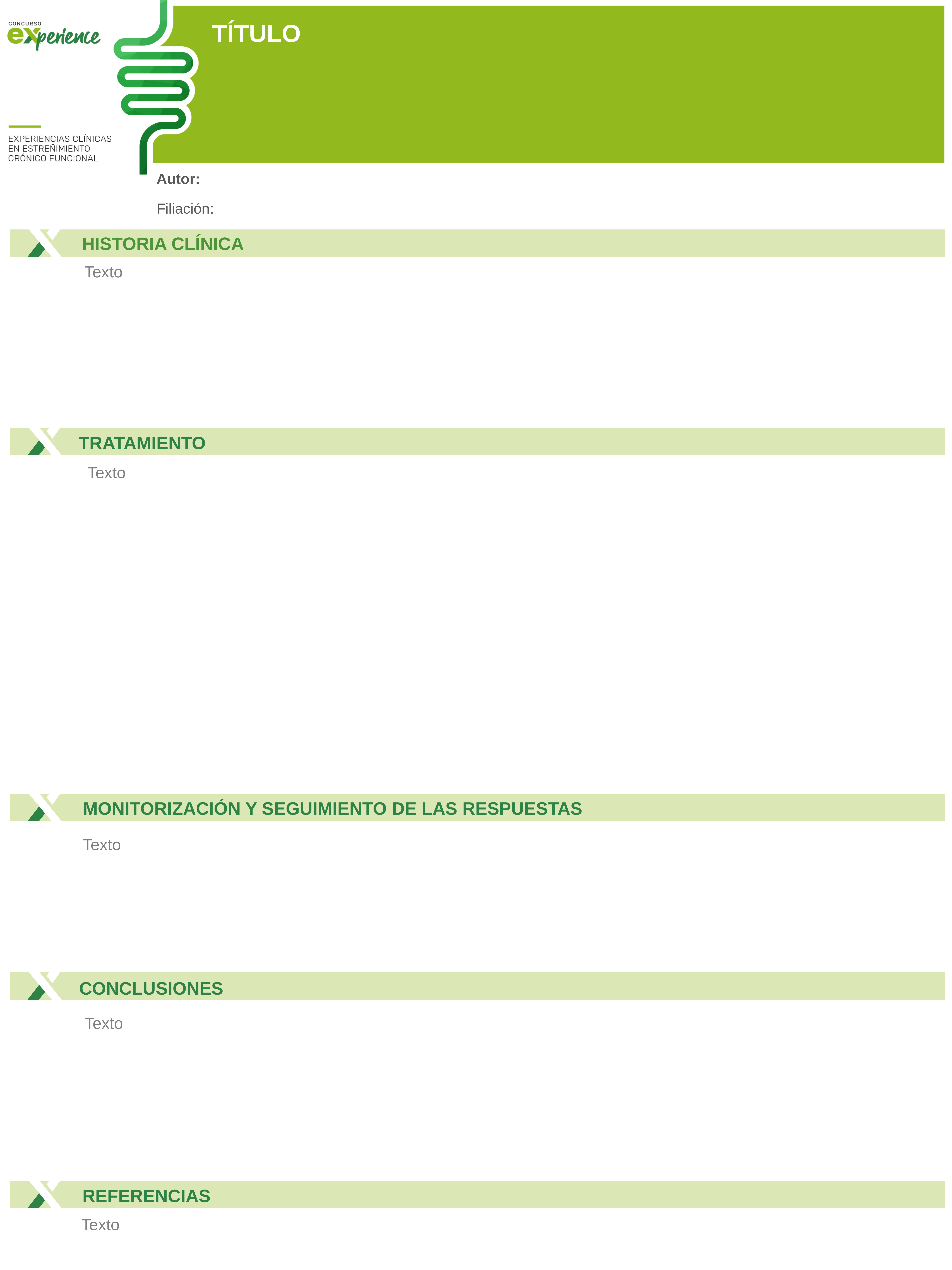

TÍTULO

Autor:
Filiación:

HISTORIA CLÍNICA
Texto

TRATAMIENTO
Texto

Figura 2 – Visita 3er mes

 MONITORIZACIÓN Y SEGUIMIENTO DE LAS RESPUESTAS
Texto

CONCLUSIONES

Texto

REFERENCIAS
Texto